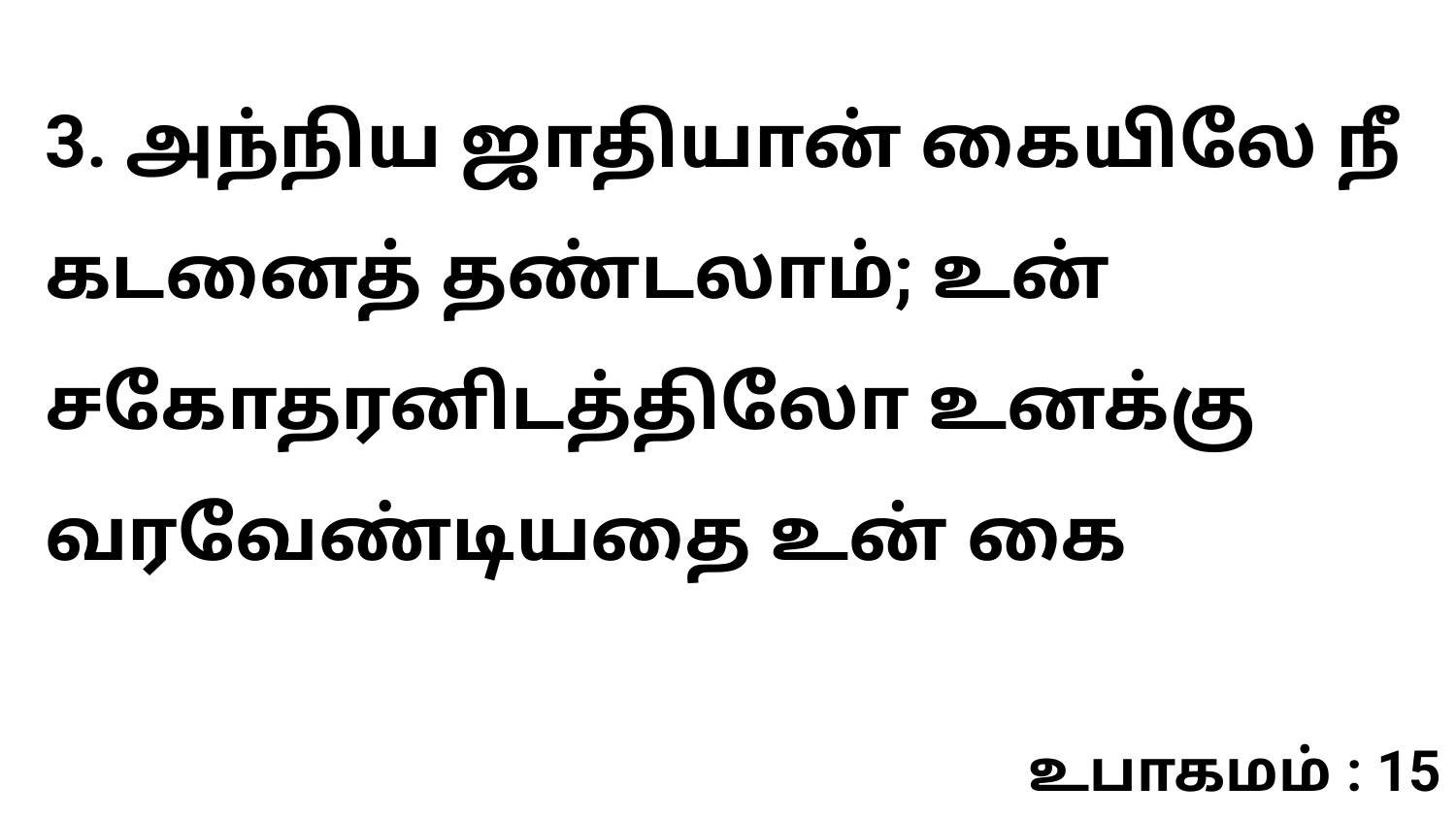

3. அந்நிய ஜாதியான் கையிலே நீ கடனைத் தண்டலாம்; உன் சகோதரனிடத்திலோ உனக்கு வரவேண்டியதை உன் கை
உபாகமம் : 15